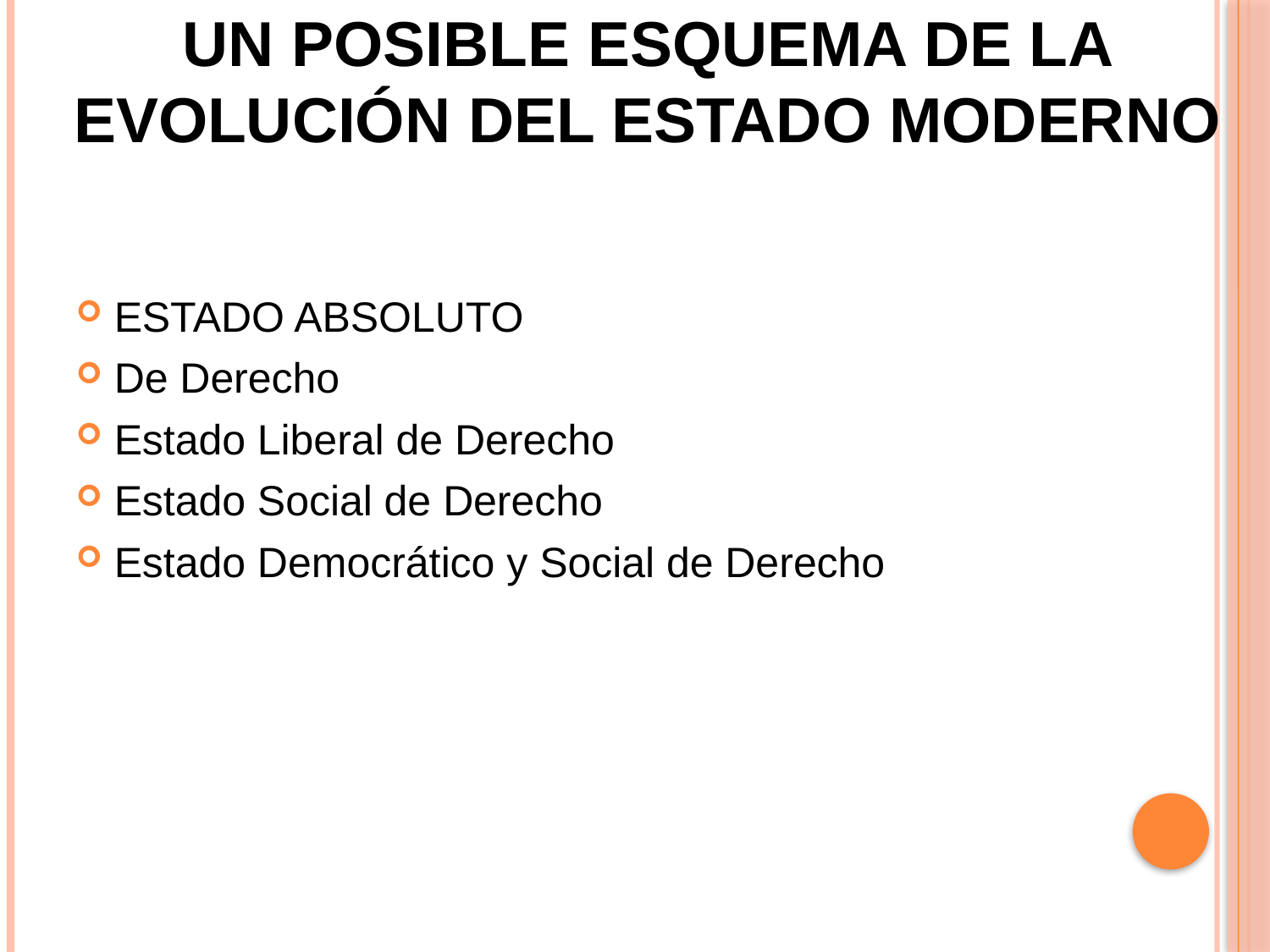

# Un Posible Esquema De La Evolución Del Estado Moderno

ESTADO ABSOLUTO
De Derecho
Estado Liberal de Derecho
Estado Social de Derecho
Estado Democrático y Social de Derecho